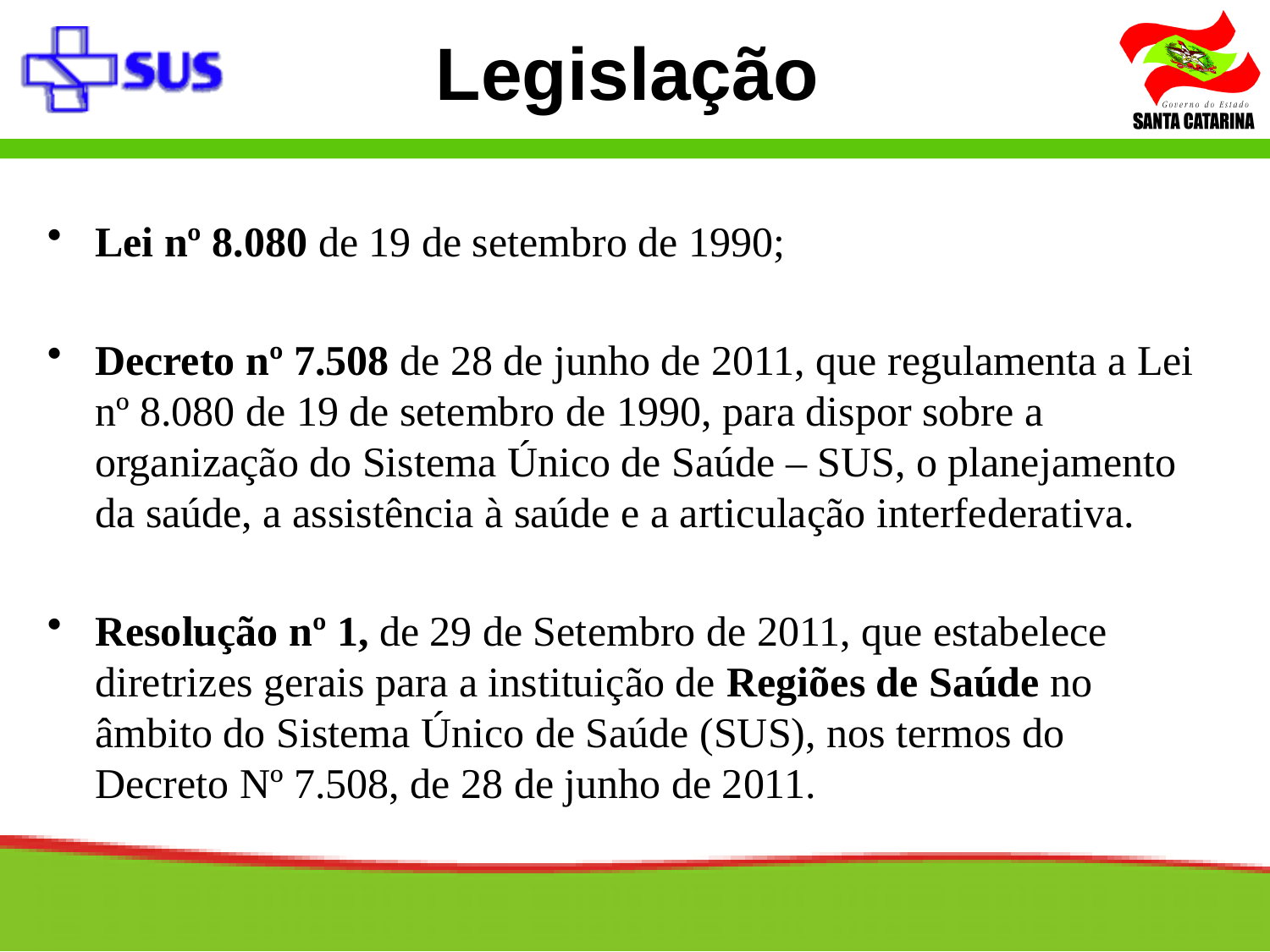

Legislação
Lei nº 8.080 de 19 de setembro de 1990;

Decreto nº 7.508 de 28 de junho de 2011, que regulamenta a Lei nº 8.080 de 19 de setembro de 1990, para dispor sobre a organização do Sistema Único de Saúde – SUS, o planejamento da saúde, a assistência à saúde e a articulação interfederativa.

Resolução nº 1, de 29 de Setembro de 2011, que estabelece diretrizes gerais para a instituição de Regiões de Saúde no âmbito do Sistema Único de Saúde (SUS), nos termos do Decreto Nº 7.508, de 28 de junho de 2011.